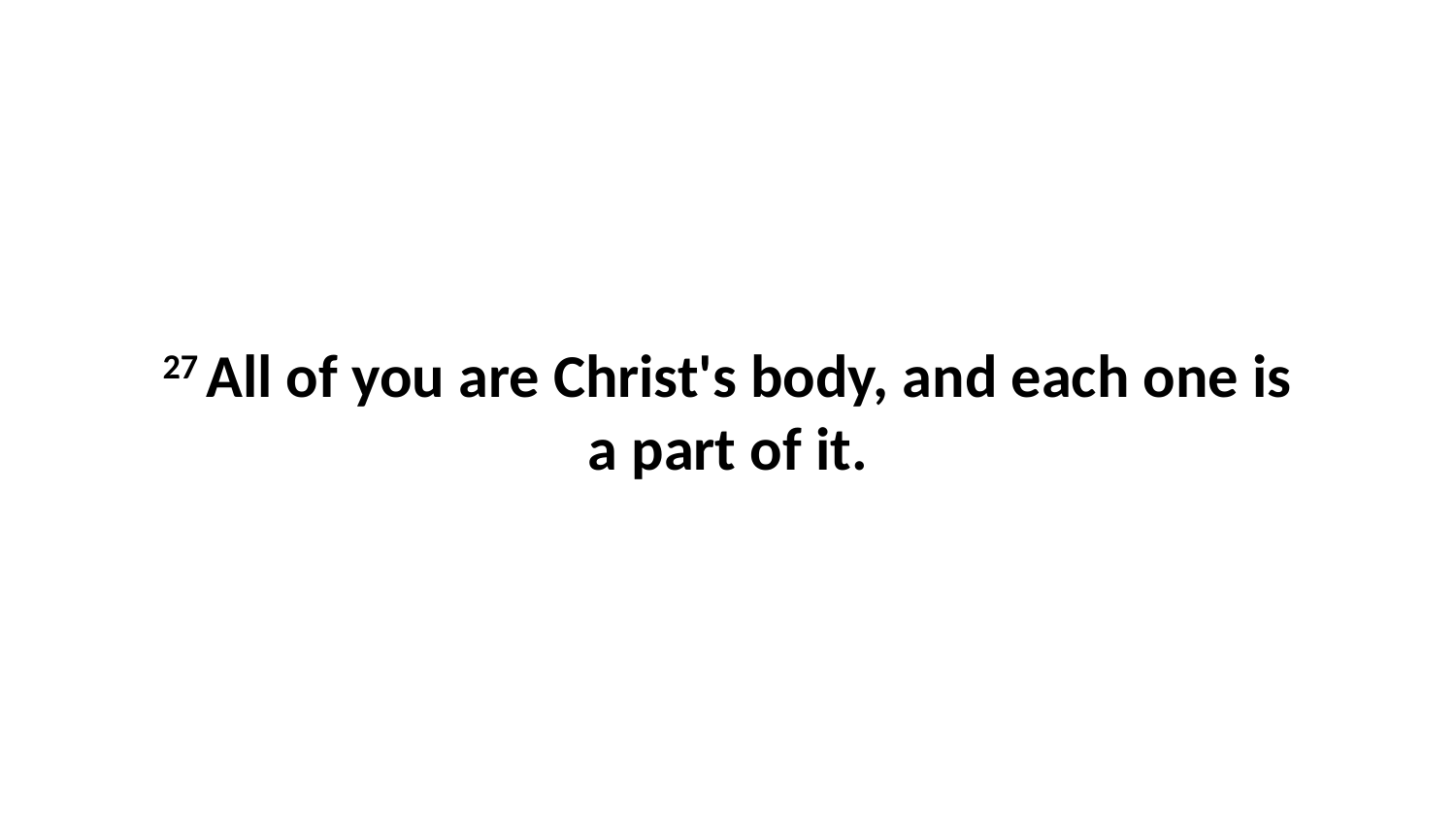

27 All of you are Christ's body, and each one is a part of it.